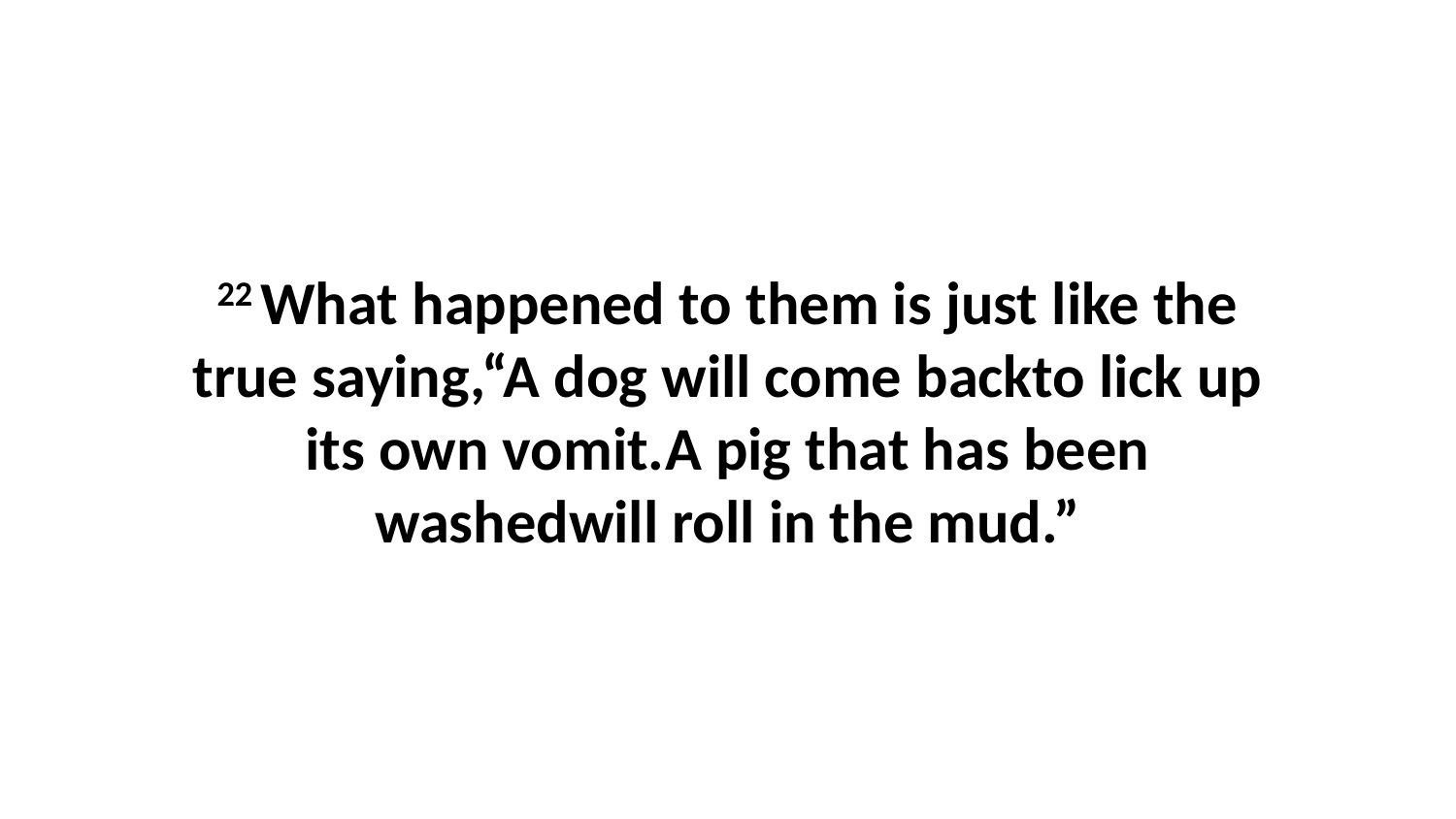

22 What happened to them is just like the true saying,“A dog will come backto lick up its own vomit.A pig that has been washedwill roll in the mud.”